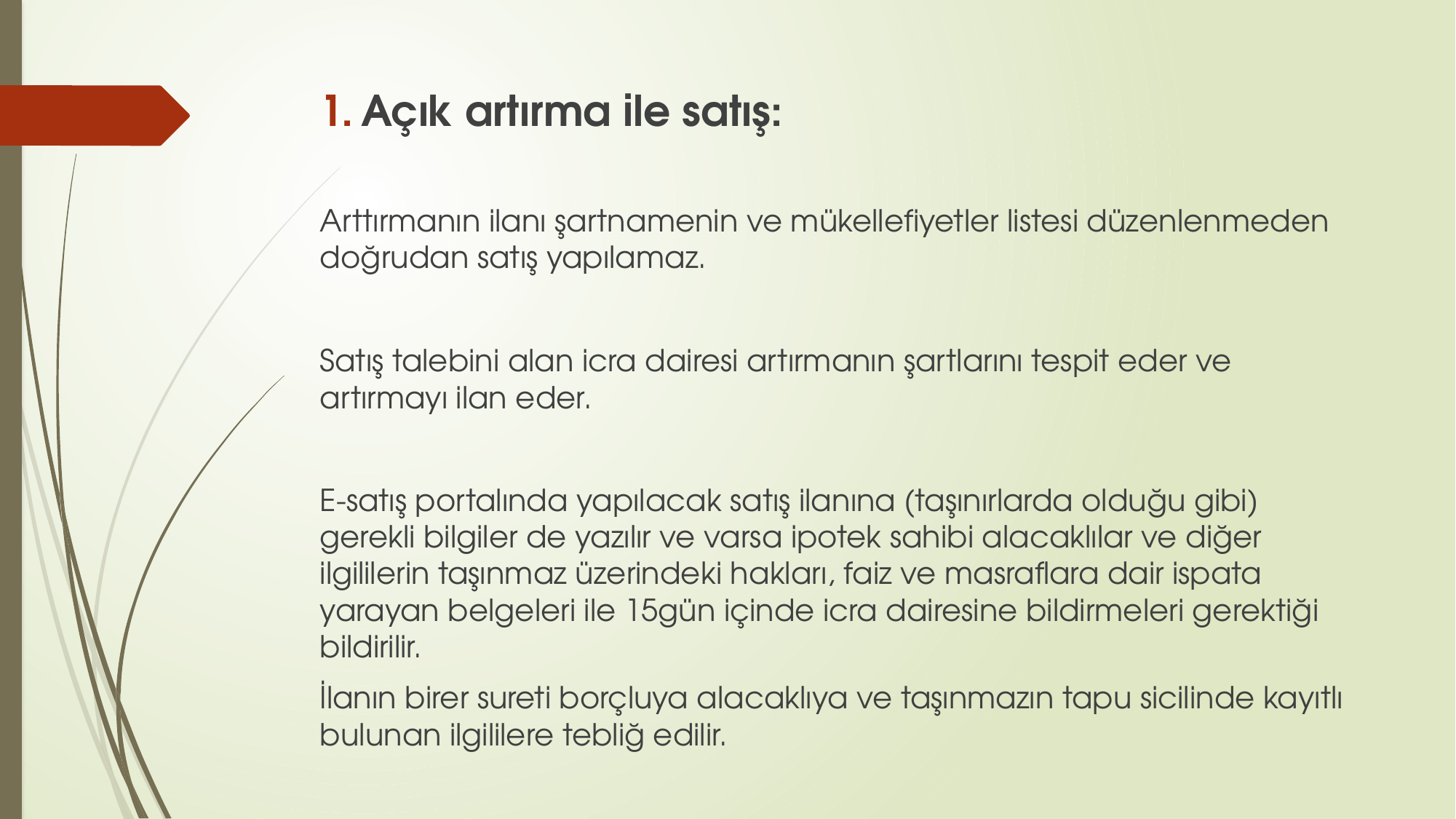

Açık artırma ile satış:

Arttırmanın ilanı şartnamenin ve mükellefiyetler listesi düzenlenmeden doğrudan satış yapılamaz.

Satış talebini alan icra dairesi artırmanın şartlarını tespit eder ve artırmayı ilan eder.

E-satış portalında yapılacak satış ilanına (taşınırlarda olduğu gibi) gerekli bilgiler de yazılır ve varsa ipotek sahibi alacaklılar ve diğer ilgililerin taşınmaz üzerindeki hakları, faiz ve masraflara dair ispata yarayan belgeleri ile 15gün içinde icra dairesine bildirmeleri gerektiği bildirilir.
İlanın birer sureti borçluya alacaklıya ve taşınmazın tapu sicilinde kayıtlı bulunan ilgililere tebliğ edilir.